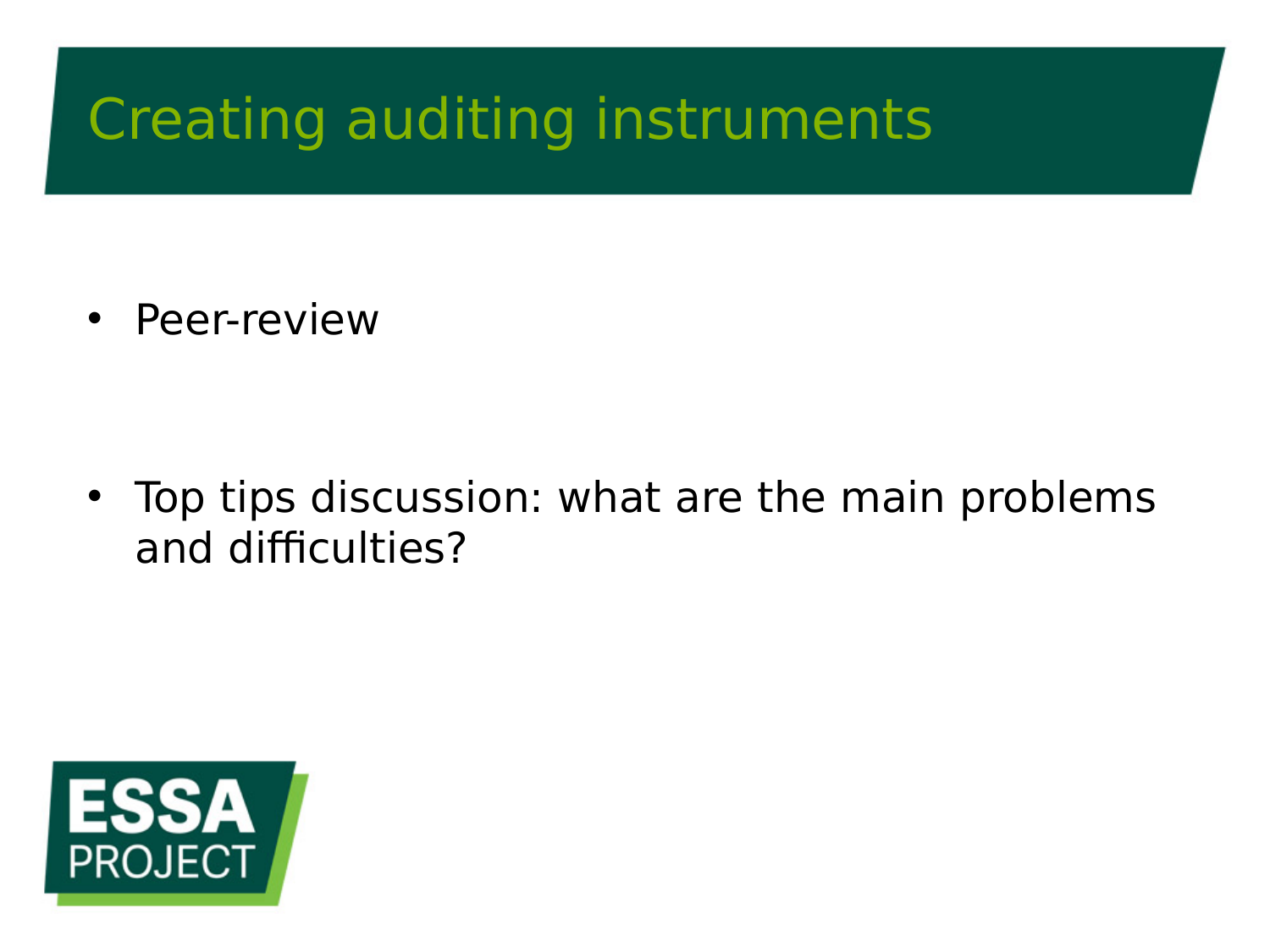

# Creating auditing instruments
Peer-review

Top tips discussion: what are the main problems and difficulties?